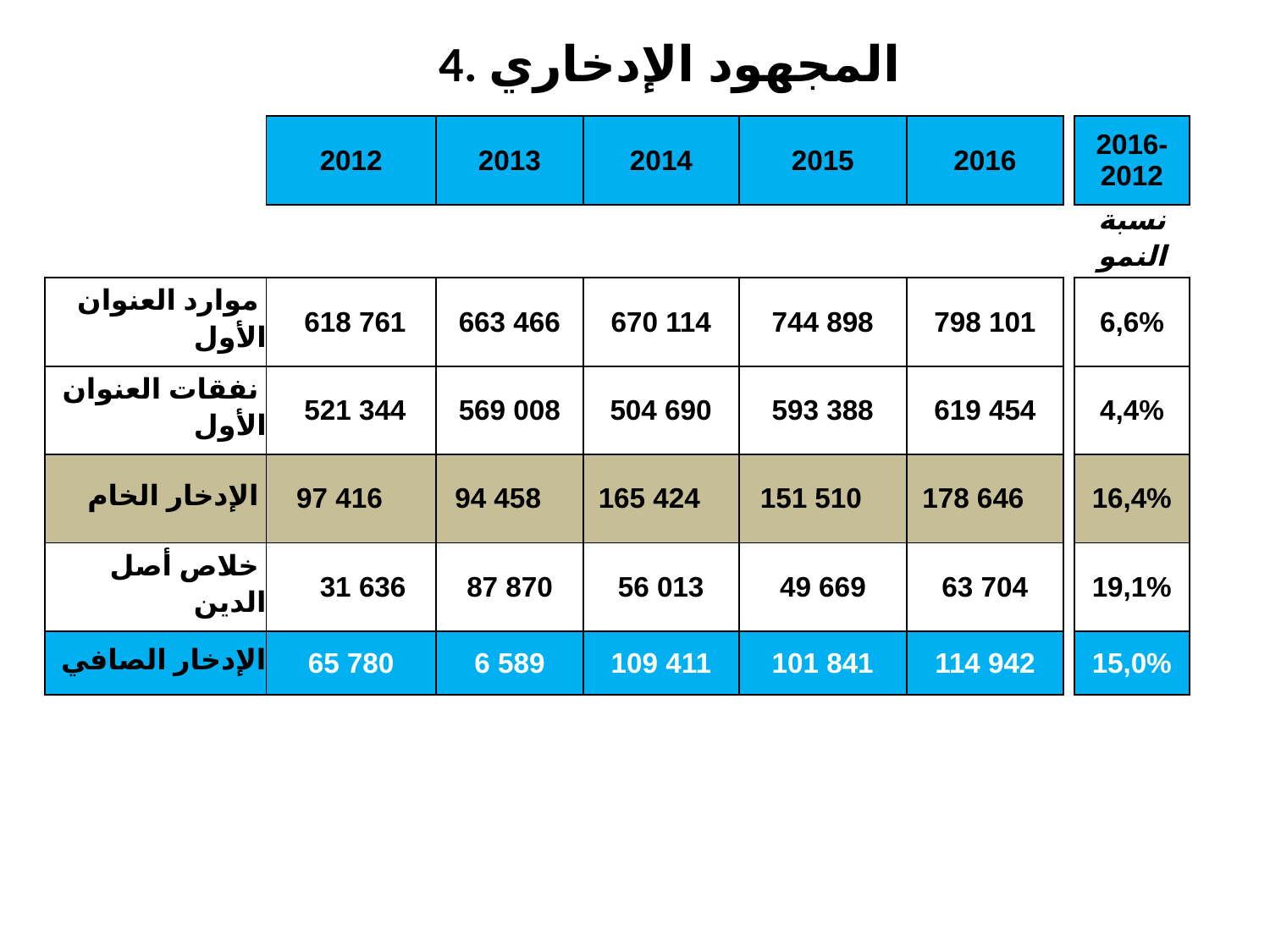

4. المجهود الإدخاري
|  | 2012 | 2013 | 2014 | 2015 | 2016 |  | 2016-2012 |
| --- | --- | --- | --- | --- | --- | --- | --- |
|  |  |  |  |  |  |  | نسبة النمو |
| موارد العنوان الأول | 618 761 | 663 466 | 670 114 | 744 898 | 798 101 |  | 6,6% |
| نفقات العنوان الأول | 521 344 | 569 008 | 504 690 | 593 388 | 619 454 |  | 4,4% |
| الإدخار الخام | 97 416 | 94 458 | 165 424 | 151 510 | 178 646 |  | 16,4% |
| خلاص أصل الدين | 31 636 | 87 870 | 56 013 | 49 669 | 63 704 |  | 19,1% |
| الإدخار الصافي | 65 780 | 6 589 | 109 411 | 101 841 | 114 942 |  | 15,0% |
البلدية: وذرف
البلدية: المطوية